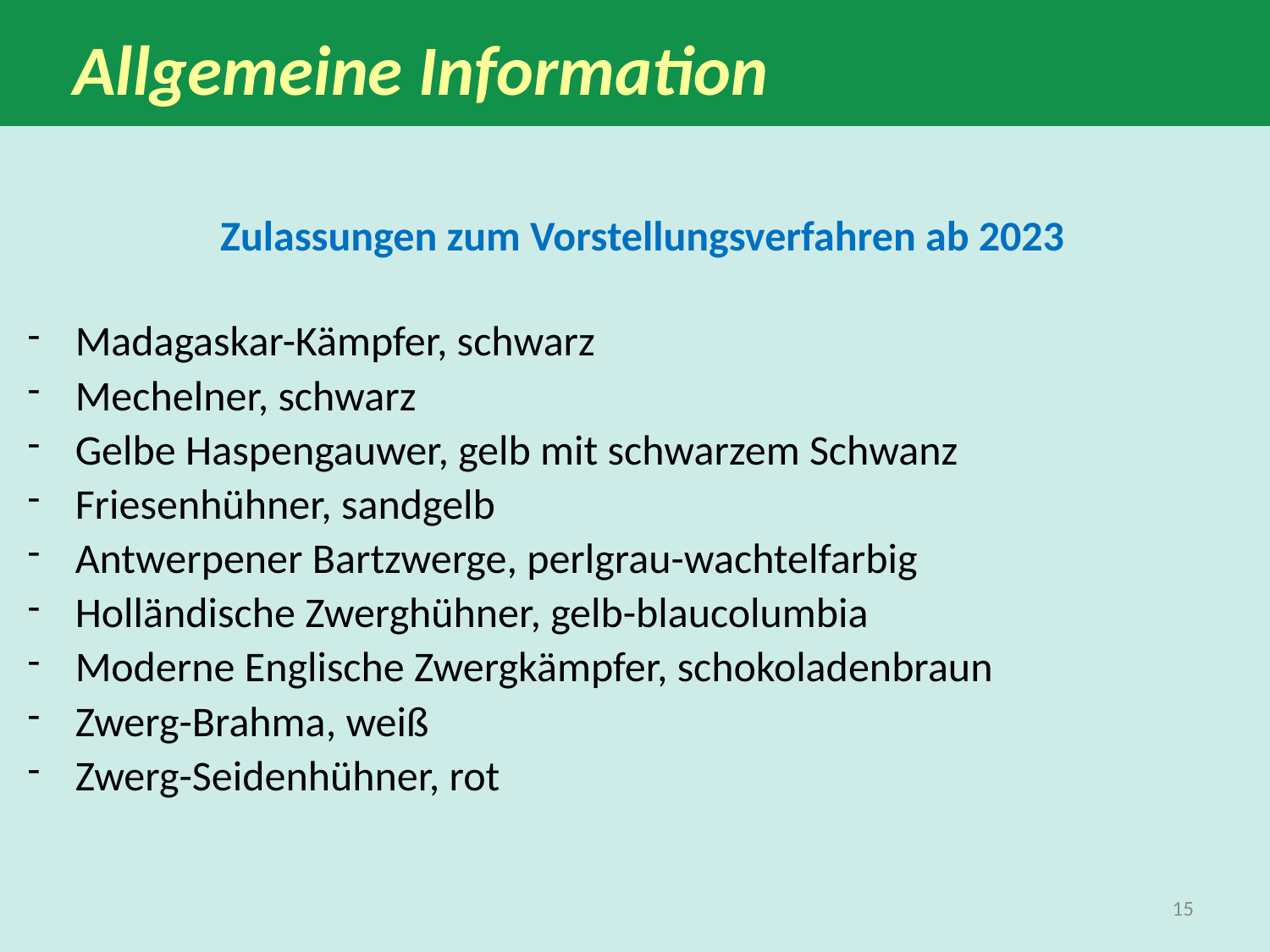

Allgemeine Information

Zulassungen zum Vorstellungsverfahren ab 2023

Madagaskar-Kämpfer, schwarz
Mechelner, schwarz
Gelbe Haspengauwer, gelb mit schwarzem Schwanz
Friesenhühner, sandgelb
Antwerpener Bartzwerge, perlgrau-wachtelfarbig
Holländische Zwerghühner, gelb-blaucolumbia
Moderne Englische Zwergkämpfer, schokoladenbraun
Zwerg-Brahma, weiß
Zwerg-Seidenhühner, rot

15